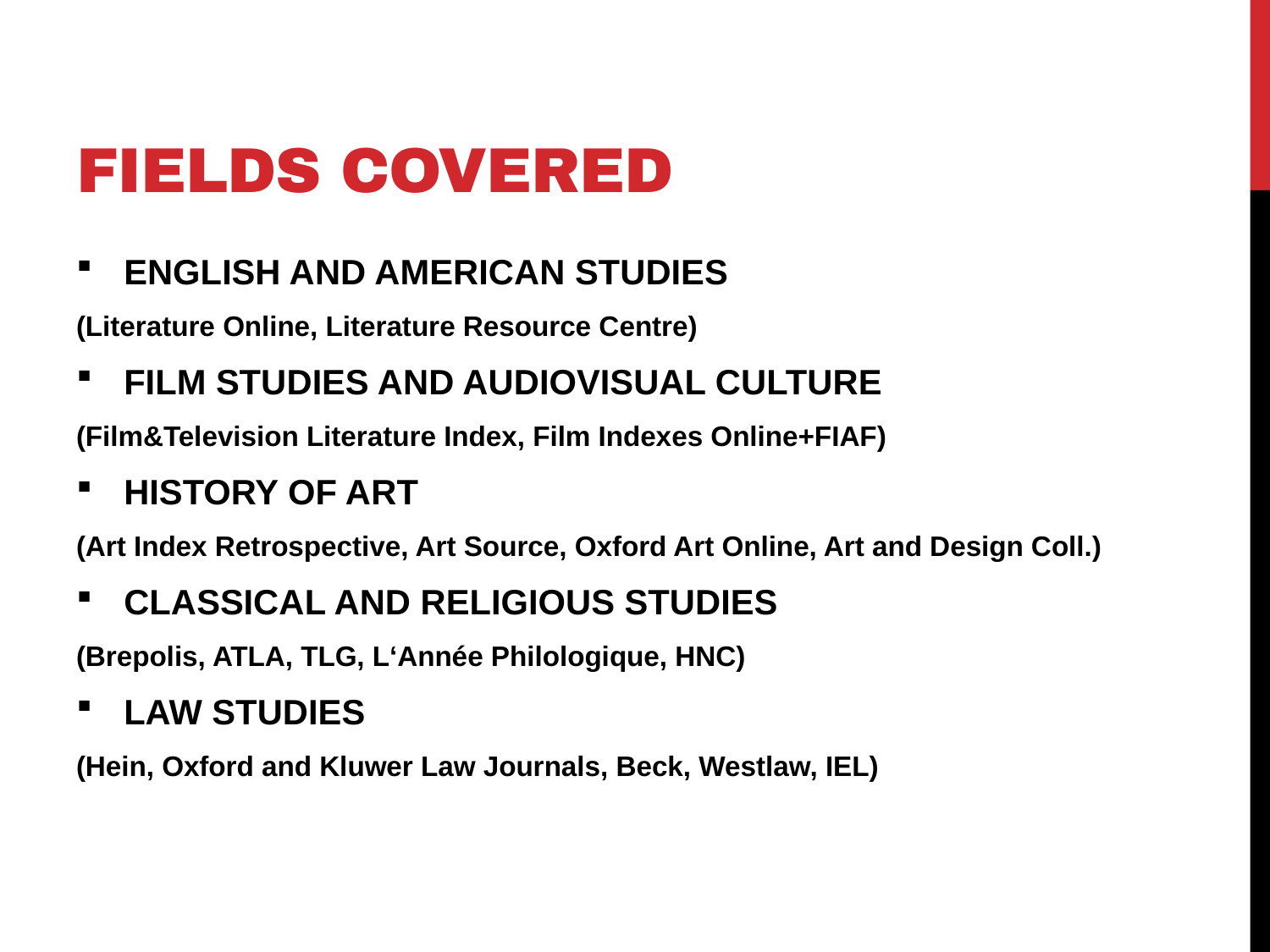

# Fields covered
ENGLISH AND AMERICAN STUDIES
(Literature Online, Literature Resource Centre)
FILM STUDIES AND AUDIOVISUAL CULTURE
(Film&Television Literature Index, Film Indexes Online+FIAF)
HISTORY OF ART
(Art Index Retrospective, Art Source, Oxford Art Online, Art and Design Coll.)
CLASSICAL AND RELIGIOUS STUDIES
(Brepolis, ATLA, TLG, L‘Année Philologique, HNC)
LAW STUDIES
(Hein, Oxford and Kluwer Law Journals, Beck, Westlaw, IEL)